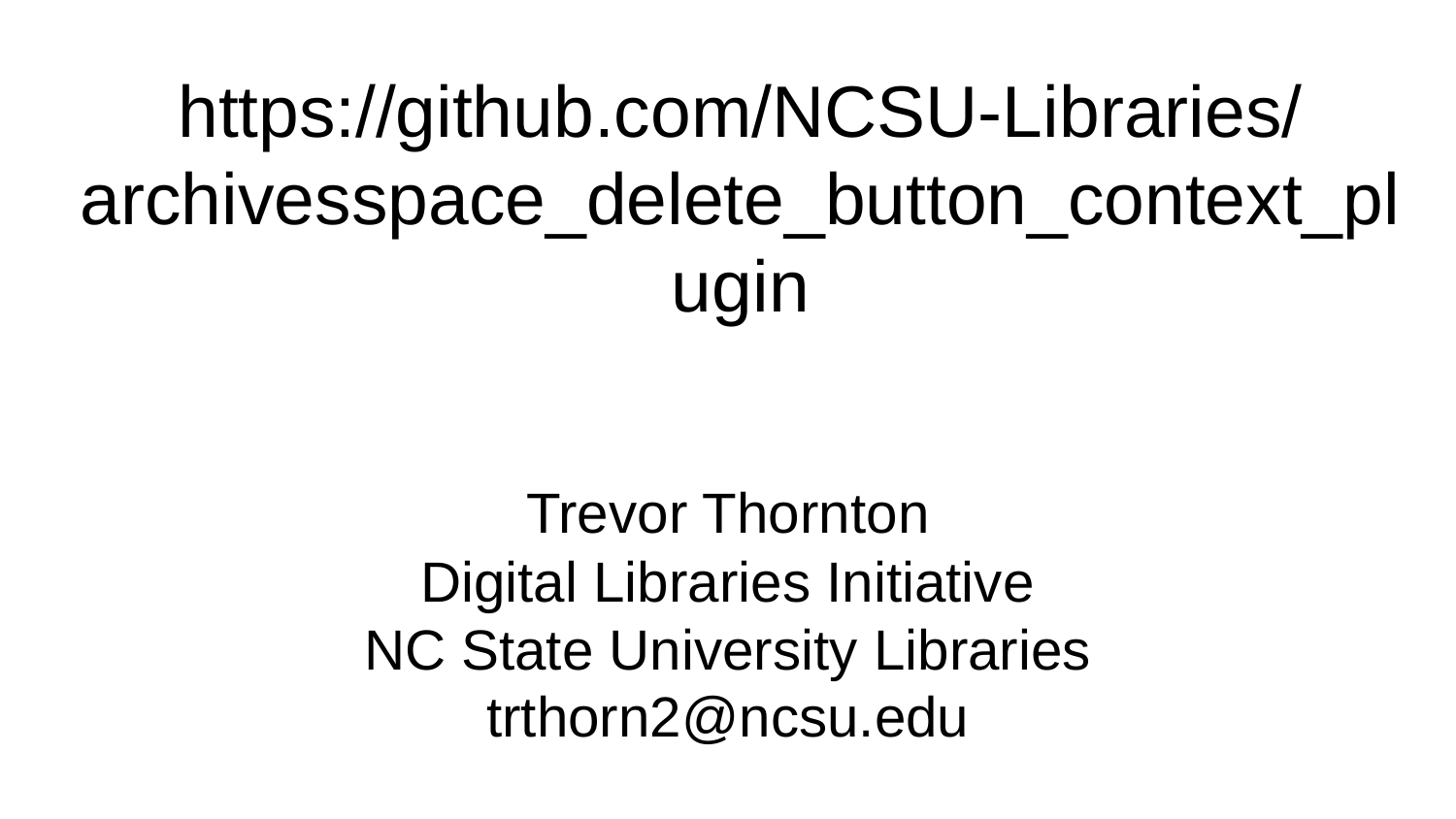

# https://github.com/NCSU-Libraries/archivesspace_delete_button_context_plugin
Trevor Thornton
Digital Libraries Initiative
NC State University Libraries
trthorn2@ncsu.edu